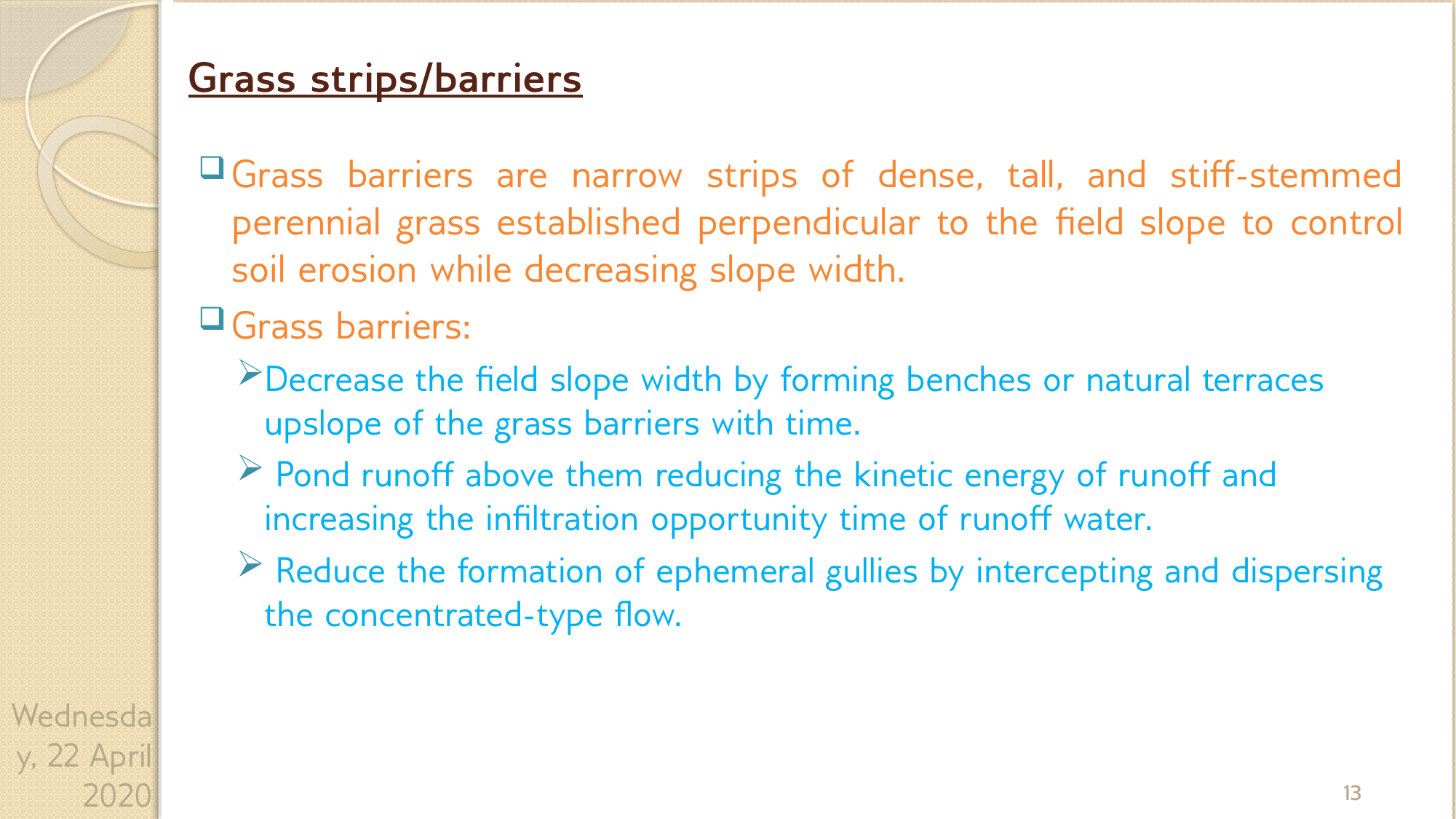

# Grass strips/barriers
Grass barriers are narrow strips of dense, tall, and stiff-stemmed perennial grass established perpendicular to the ﬁeld slope to control soil erosion while decreasing slope width.
Grass barriers:
Decrease the ﬁeld slope width by forming benches or natural terraces upslope of the grass barriers with time.
 Pond runoff above them reducing the kinetic energy of runoff and increasing the inﬁltration opportunity time of runoff water.
 Reduce the formation of ephemeral gullies by intercepting and dispersing the concentrated-type ﬂow.

13
Wednesday, 22 April 2020